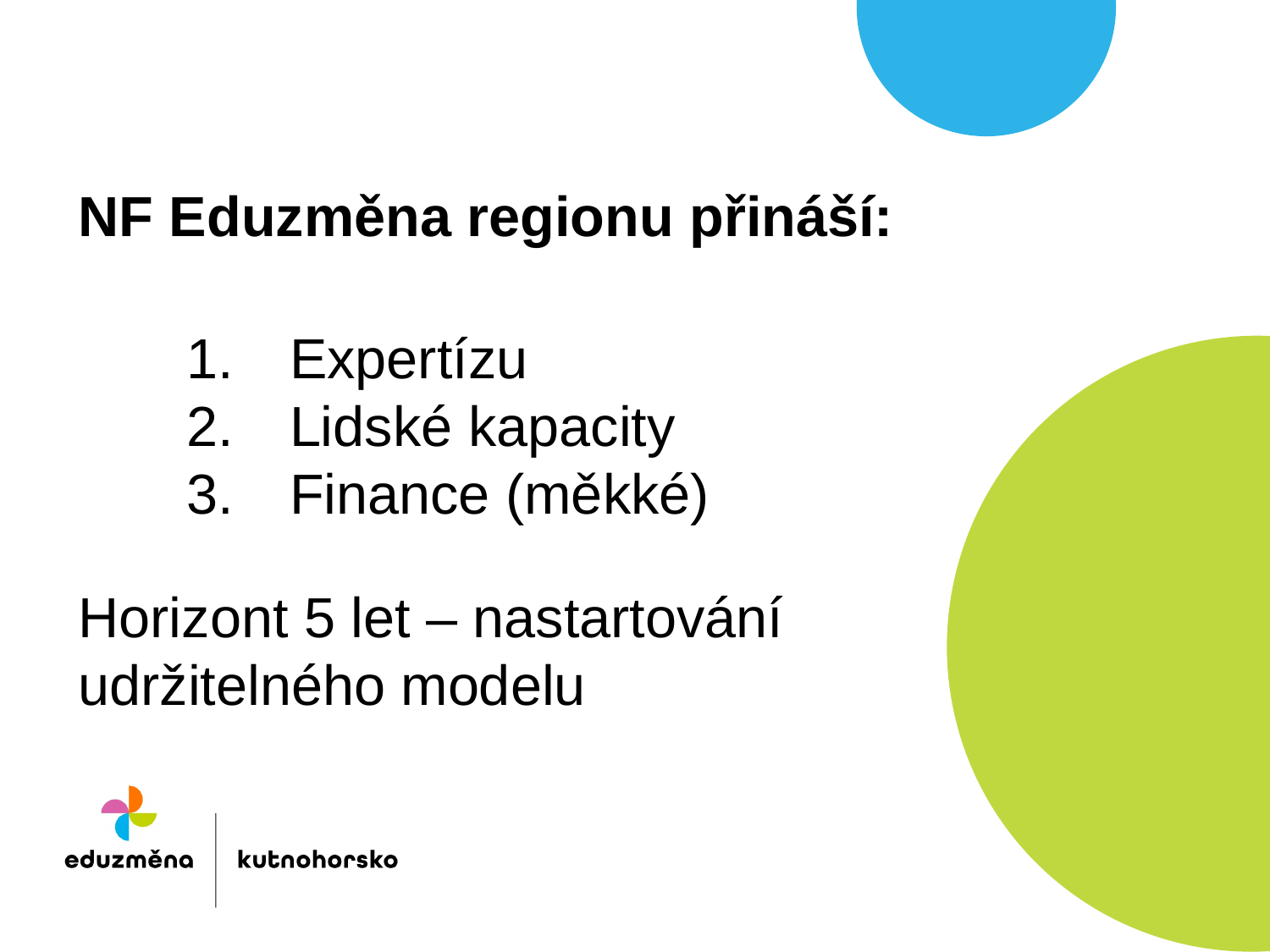

NF Eduzměna regionu přináší:
Expertízu
Lidské kapacity
Finance (měkké)

Model
vzdělávání
regionální
Horizont 5 let – nastartování udržitelného modelu